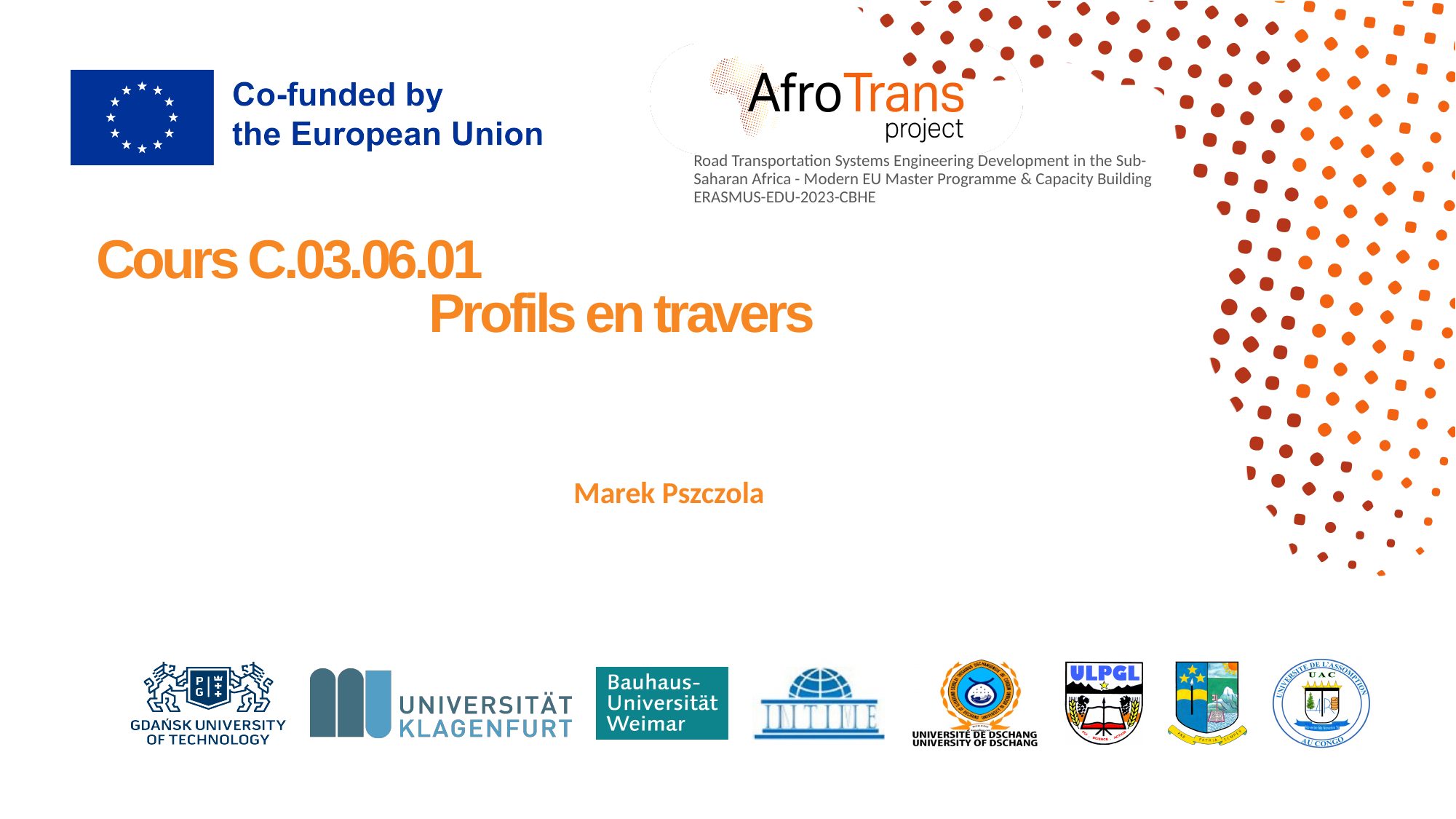

# Cours C.03.06.01
Profils en travers
Marek Pszczola